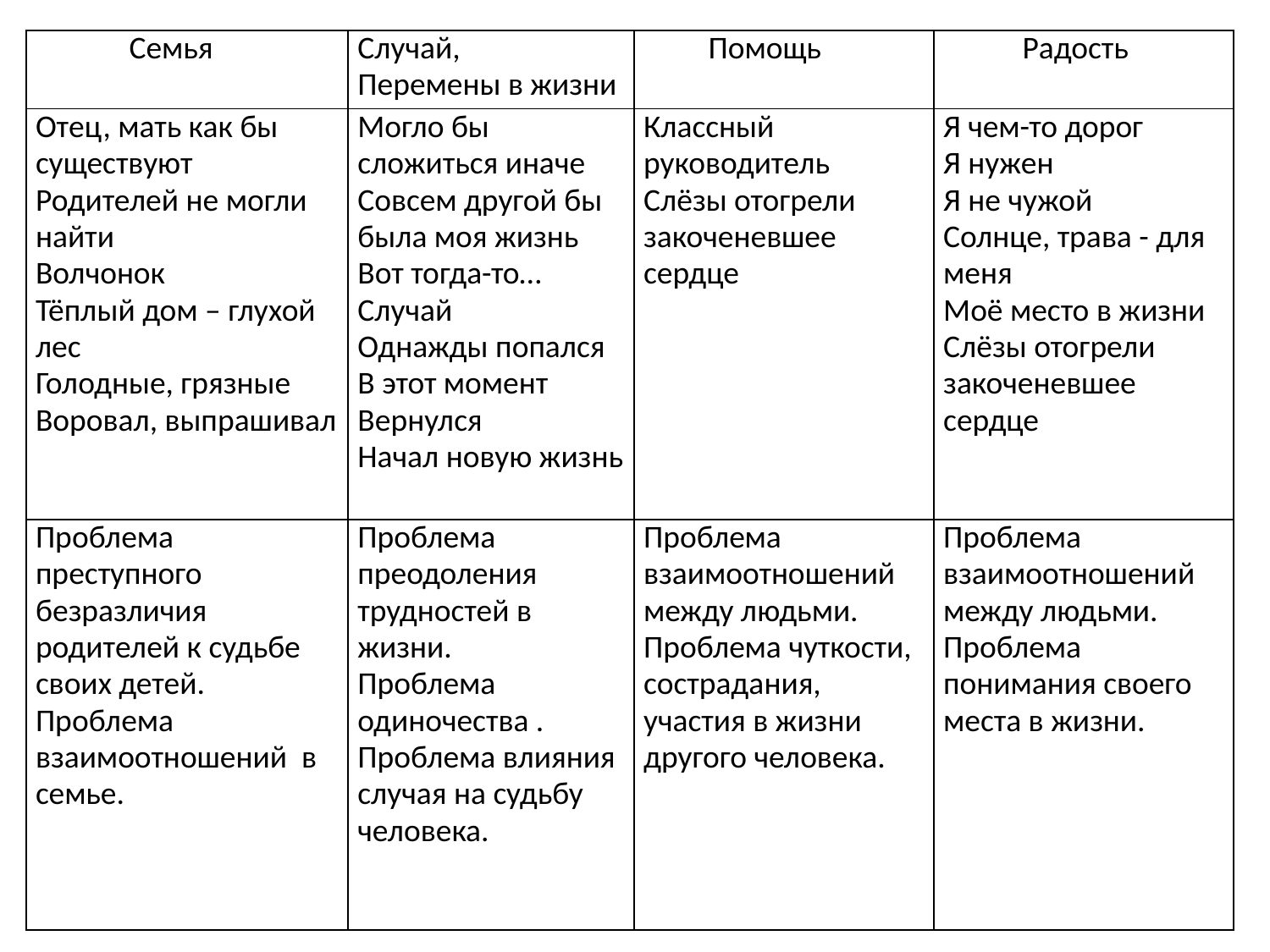

| Семья | Случай, Перемены в жизни | Помощь | Радость |
| --- | --- | --- | --- |
| Отец, мать как бы существуют Родителей не могли найти Волчонок Тёплый дом – глухой лес Голодные, грязные Воровал, выпрашивал | Могло бы сложиться иначе Совсем другой бы была моя жизнь Вот тогда-то… Случай Однажды попался В этот момент Вернулся Начал новую жизнь | Классный руководитель Слёзы отогрели закоченевшее сердце | Я чем-то дорог Я нужен Я не чужой Солнце, трава - для меня Моё место в жизни Слёзы отогрели закоченевшее сердце |
| Проблема преступного безразличия родителей к судьбе своих детей. Проблема взаимоотношений в семье. | Проблема преодоления трудностей в жизни. Проблема одиночества . Проблема влияния случая на судьбу человека. | Проблема взаимоотношений между людьми. Проблема чуткости, сострадания, участия в жизни другого человека. | Проблема взаимоотношений между людьми. Проблема понимания своего места в жизни. |